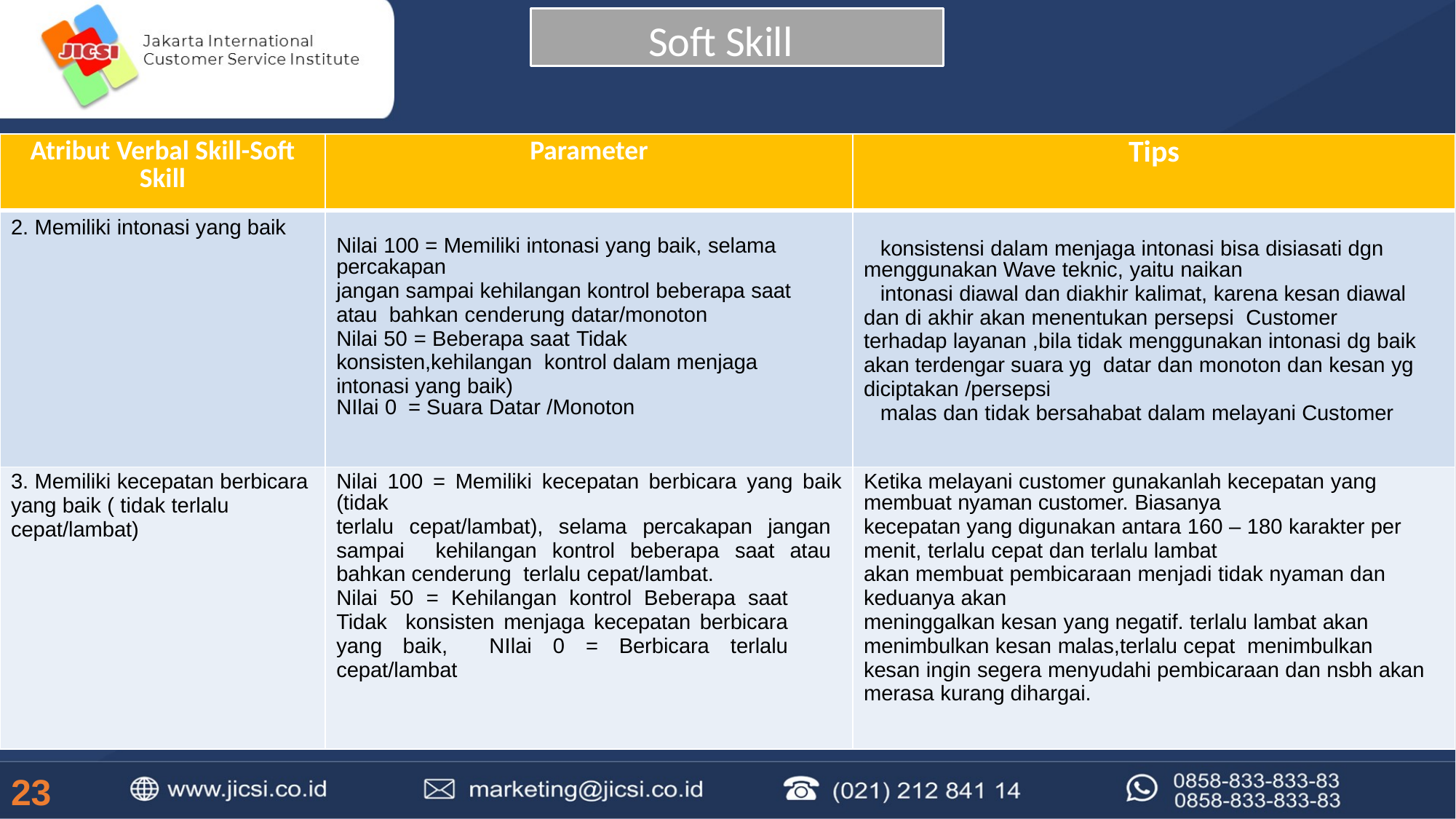

Soft Skill
| Atribut Verbal Skill-Soft Skill | Parameter | Tips |
| --- | --- | --- |
| 2. Memiliki intonasi yang baik | Nilai 100 = Memiliki intonasi yang baik, selama percakapan jangan sampai kehilangan kontrol beberapa saat atau bahkan cenderung datar/monoton Nilai 50 = Beberapa saat Tidak konsisten,kehilangan kontrol dalam menjaga intonasi yang baik) NIlai 0 = Suara Datar /Monoton | konsistensi dalam menjaga intonasi bisa disiasati dgn menggunakan Wave teknic, yaitu naikan intonasi diawal dan diakhir kalimat, karena kesan diawal dan di akhir akan menentukan persepsi Customer terhadap layanan ,bila tidak menggunakan intonasi dg baik akan terdengar suara yg datar dan monoton dan kesan yg diciptakan /persepsi malas dan tidak bersahabat dalam melayani Customer |
| 3. Memiliki kecepatan berbicara yang baik ( tidak terlalu cepat/lambat) | Nilai 100 = Memiliki kecepatan berbicara yang baik (tidak terlalu cepat/lambat), selama percakapan jangan sampai kehilangan kontrol beberapa saat atau bahkan cenderung terlalu cepat/lambat. Nilai 50 = Kehilangan kontrol Beberapa saat Tidak konsisten menjaga kecepatan berbicara yang baik, NIlai 0 = Berbicara terlalu cepat/lambat | Ketika melayani customer gunakanlah kecepatan yang membuat nyaman customer. Biasanya kecepatan yang digunakan antara 160 – 180 karakter per menit, terlalu cepat dan terlalu lambat akan membuat pembicaraan menjadi tidak nyaman dan keduanya akan meninggalkan kesan yang negatif. terlalu lambat akan menimbulkan kesan malas,terlalu cepat menimbulkan kesan ingin segera menyudahi pembicaraan dan nsbh akan merasa kurang dihargai. |
23